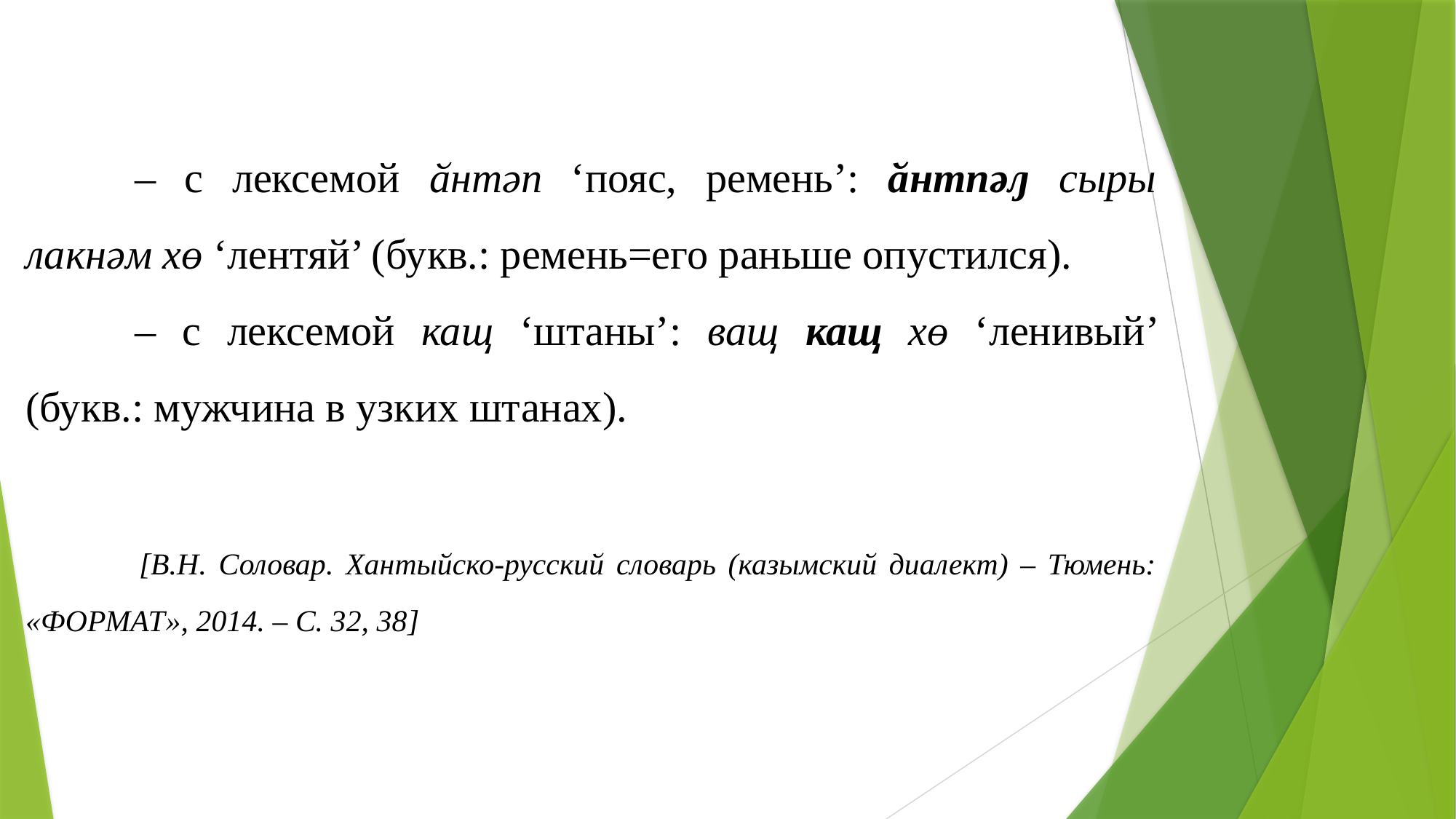

– с лексемой ӑнтәп ‘пояс, ремень’: ӑнтпәԓ сыры лакнәм хө ‘лентяй’ (букв.: ремень=его раньше опустился).
	– с лексемой кащ ‘штаны’: ващ кащ хө ‘ленивый’ (букв.: мужчина в узких штанах).

 	[В.Н. Соловар. Хантыйско-русский словарь (казымский диалект) – Тюмень: «ФОРМАТ», 2014. – С. 32, 38]